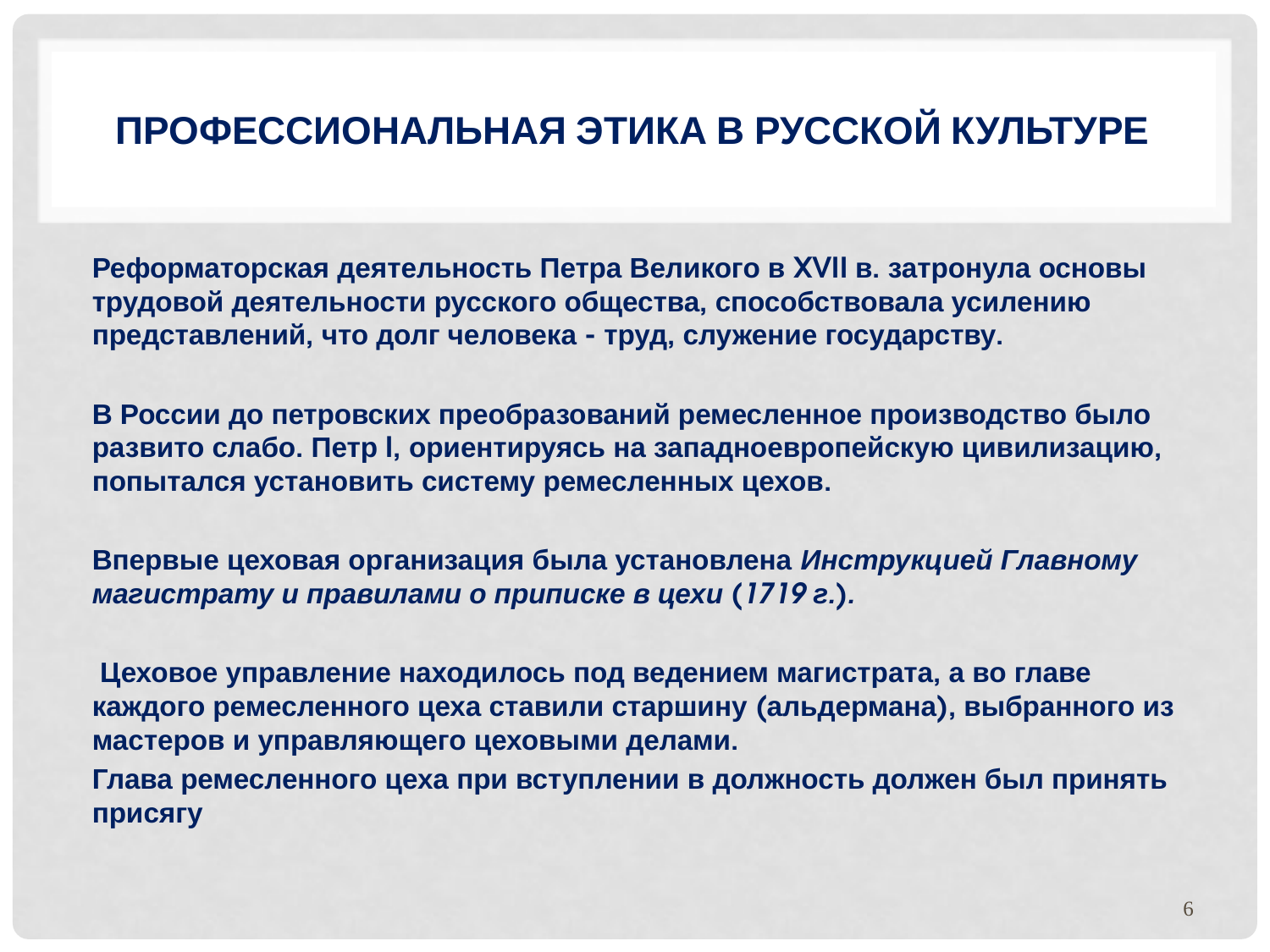

# Профессиональная этика в русской культуре
Реформаторская деятельность Петра Великого в XVII в. затронула основы трудовой деятельности русского общества, способствовала усилению представлений, что долг человека - труд, служение государству.

В России до петровских преобразований ремесленное производство было развито слабо. Петр I, ориентируясь на западноевропейскую цивилизацию, попытался установить систему ремесленных цехов.

Впервые цеховая организация была установлена Инструкцией Главному магистрату и правилами о приписке в цехи (1719 г.).

 Цеховое управление находилось под ведением магистрата, а во главе каждого ремесленного цеха ставили старшину (альдермана), выбранного из мастеров и управляющего цеховыми делами.
Глава ремесленного цеха при вступлении в должность должен был принять присягу
6